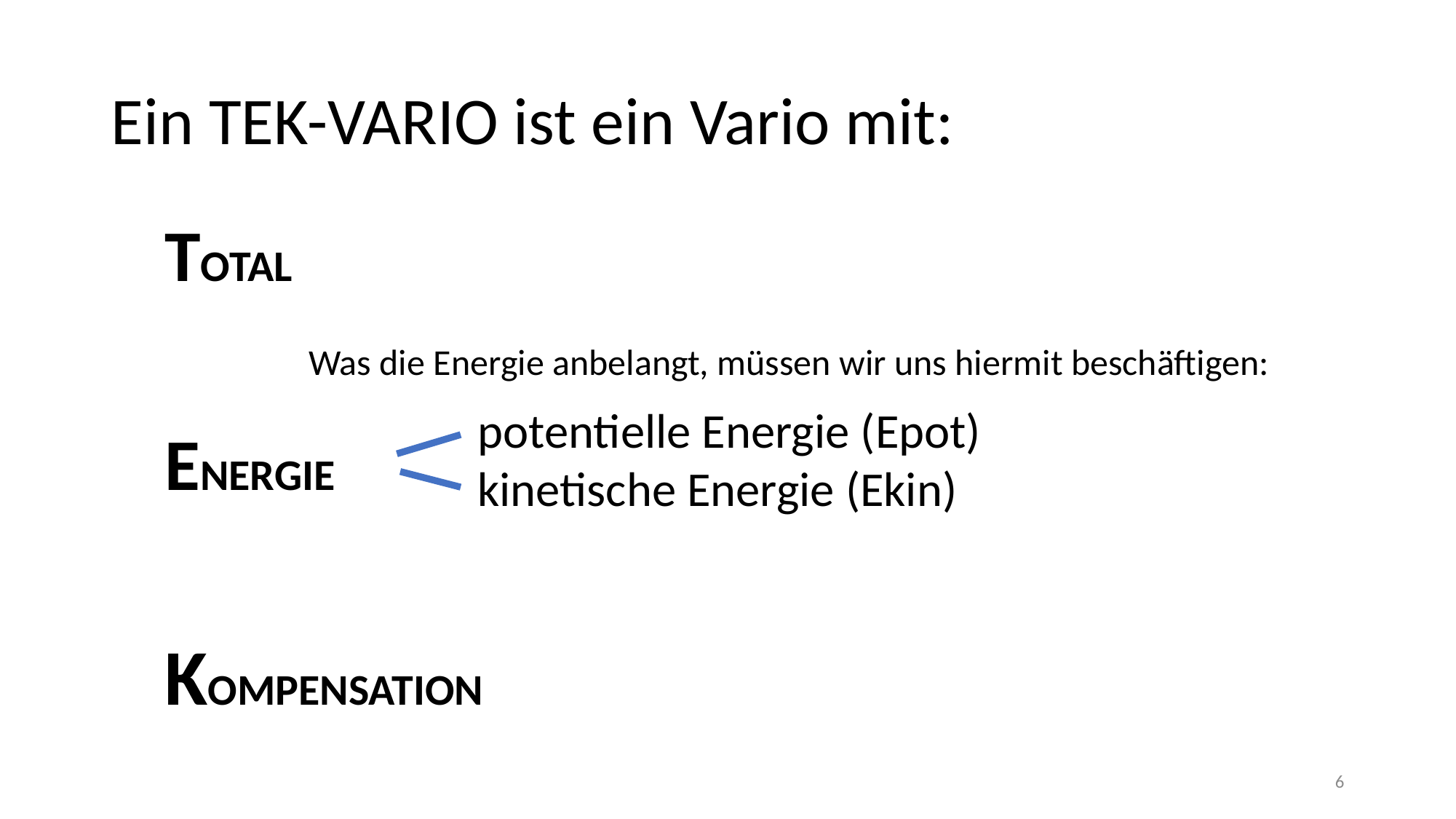

# Ein TEK-VARIO ist ein Vario mit:
TOTAL

ENERGIE

KOMPENSATION
Was die Energie anbelangt, müssen wir uns hiermit beschäftigen:
potentielle Energie (Epot)
kinetische Energie (Ekin)

6